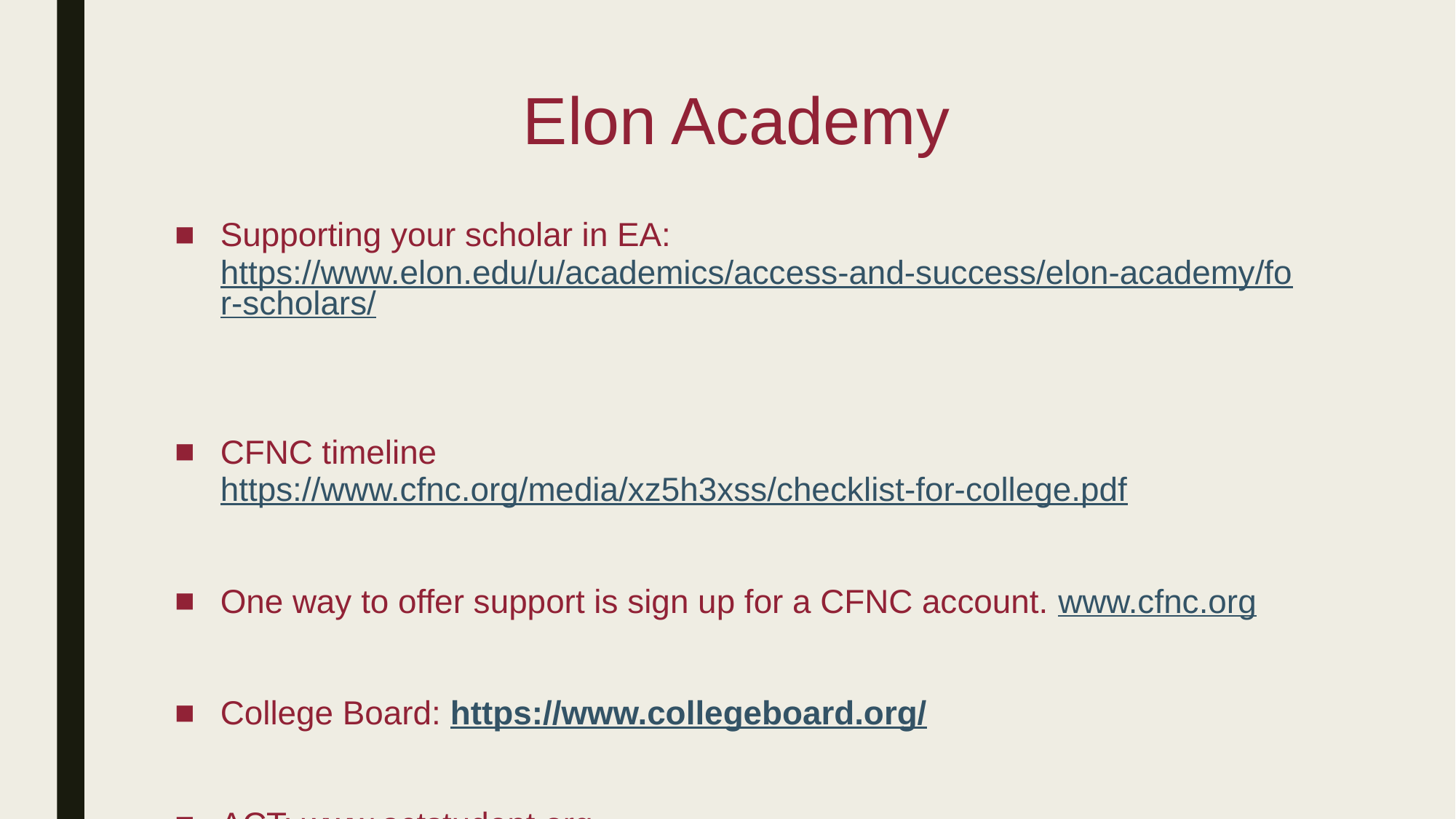

# Elon Academy
Supporting your scholar in EA: https://www.elon.edu/u/academics/access-and-success/elon-academy/for-scholars/

CFNC timeline https://www.cfnc.org/media/xz5h3xss/checklist-for-college.pdf

One way to offer support is sign up for a CFNC account. www.cfnc.org

College Board: https://www.collegeboard.org/

ACT: www.actstudent.org